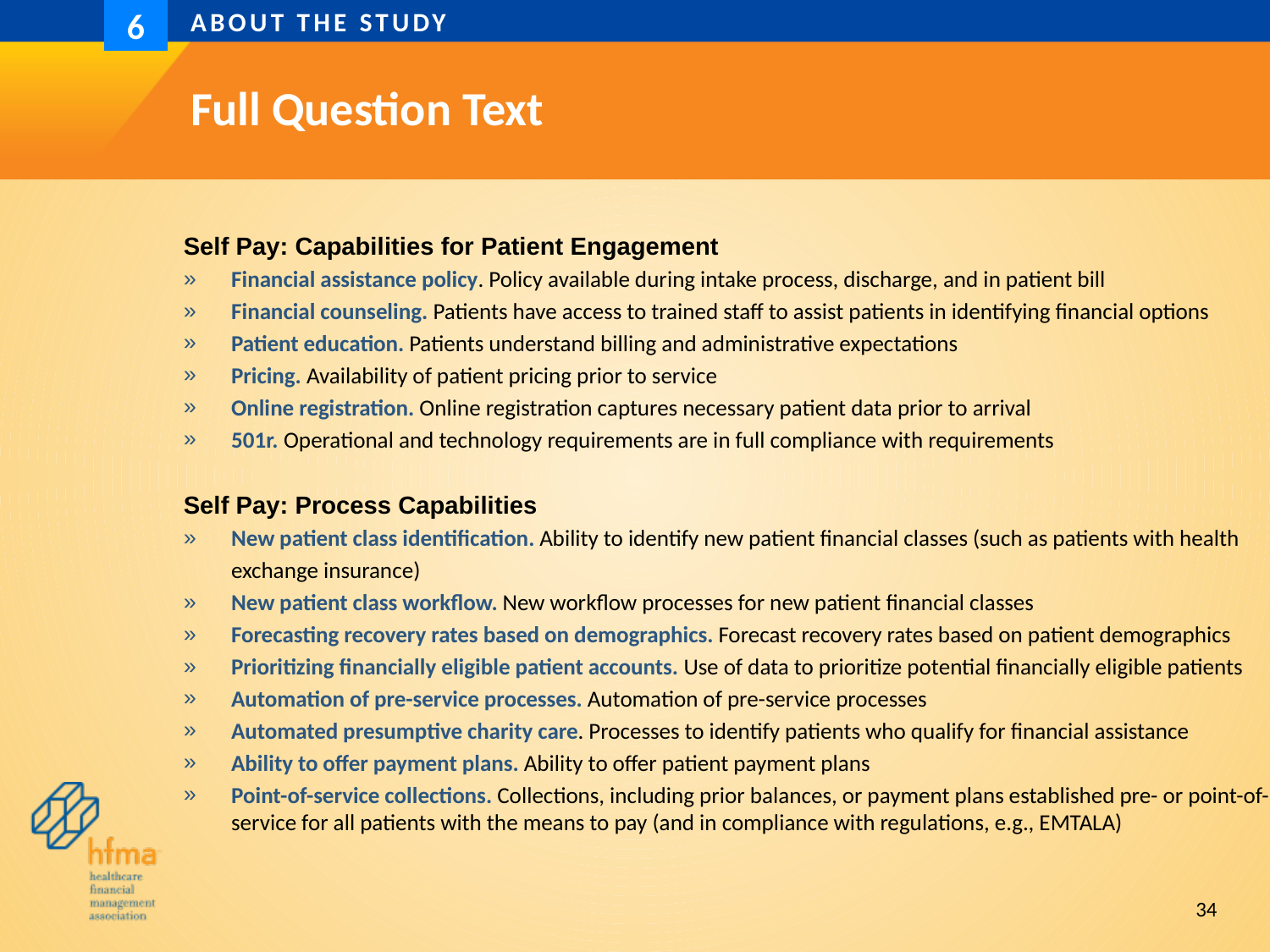

About the study
6
# Full Question Text
Self Pay: Capabilities for Patient Engagement
Financial assistance policy. Policy available during intake process, discharge, and in patient bill
Financial counseling. Patients have access to trained staff to assist patients in identifying financial options
Patient education. Patients understand billing and administrative expectations
Pricing. Availability of patient pricing prior to service
Online registration. Online registration captures necessary patient data prior to arrival
501r. Operational and technology requirements are in full compliance with requirements

Self Pay: Process Capabilities
New patient class identification. Ability to identify new patient financial classes (such as patients with health
	exchange insurance)
New patient class workflow. New workflow processes for new patient financial classes
Forecasting recovery rates based on demographics. Forecast recovery rates based on patient demographics
Prioritizing financially eligible patient accounts. Use of data to prioritize potential financially eligible patients
Automation of pre-service processes. Automation of pre-service processes
Automated presumptive charity care. Processes to identify patients who qualify for financial assistance
Ability to offer payment plans. Ability to offer patient payment plans
Point-of-service collections. Collections, including prior balances, or payment plans established pre- or point-of-service for all patients with the means to pay (and in compliance with regulations, e.g., EMTALA)

34